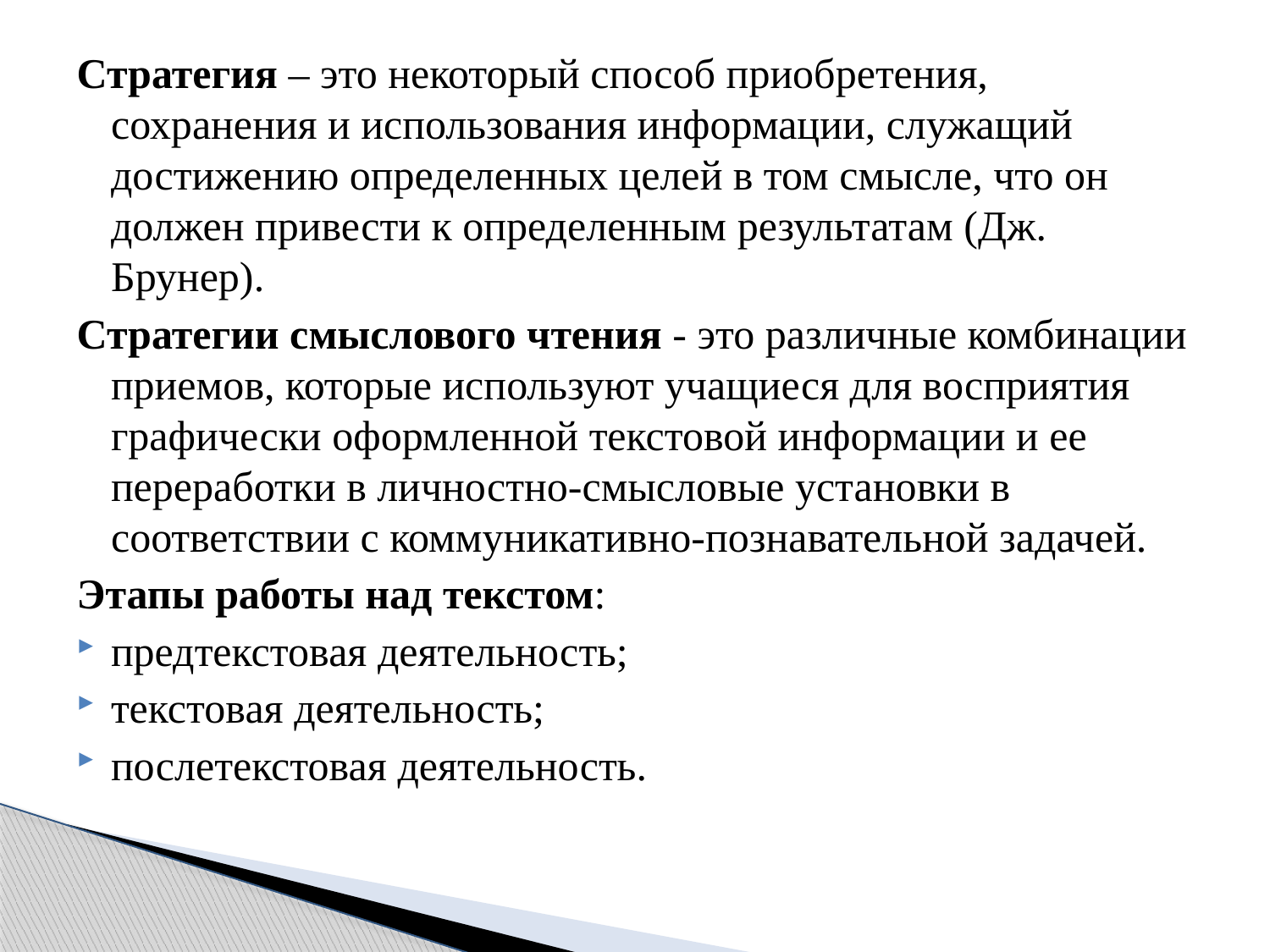

Стратегия – это некоторый способ приобретения, сохранения и использования информации, служащий достижению определенных целей в том смысле, что он должен привести к определенным результатам (Дж. Брунер).
Стратегии смыслового чтения - это различные комбинации приемов, которые используют учащиеся для восприятия графически оформленной текстовой информации и ее переработки в личностно-смысловые установки в соответствии с коммуникативно-познавательной задачей.
Этапы работы над текстом:
предтекстовая деятельность;
текстовая деятельность;
послетекстовая деятельность.